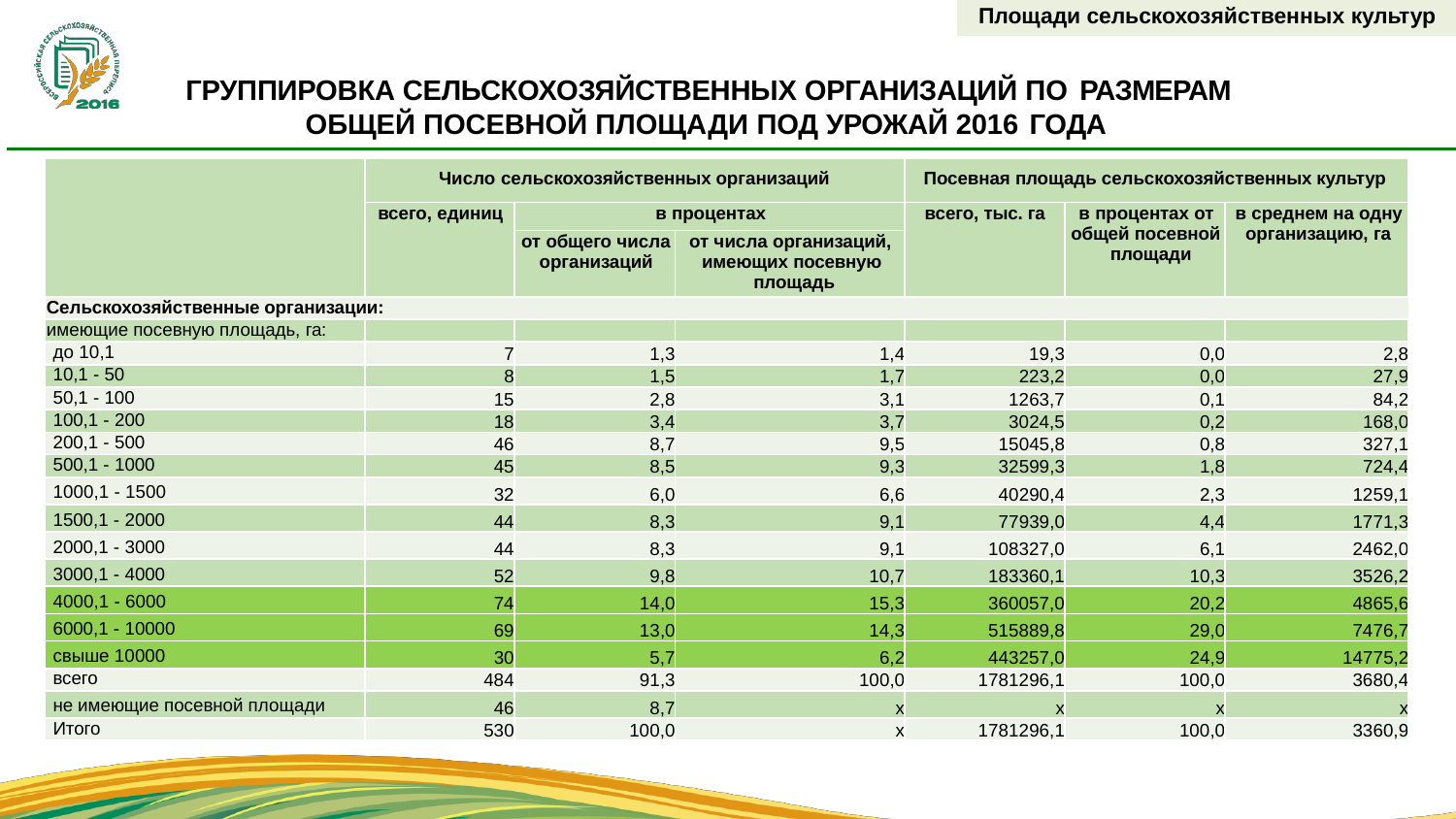

Площади сельскохозяйственных культур
Земельные ресурсы
# ГРУППИРОВКА СЕЛЬСКОХОЗЯЙСТВЕННЫХ ОРГАНИЗАЦИЙ ПО РАЗМЕРАМ
ОБЩЕЙ ПОСЕВНОЙ ПЛОЩАДИ ПОД УРОЖАЙ 2016 ГОДА

|  | Число сельскохозяйственных организаций |  |  | Посевная площадь сельскохозяйственных культур |  |  |
| --- | --- | --- | --- | --- | --- | --- |
|  | всего, единиц | в процентах |  | всего, тыс. га | в процентах от общей посевной площади | в среднем на одну организацию, га |
|  |  | от общего числа организаций | от числа организаций, имеющих посевную площадь |  |  |  |
| Сельскохозяйственные организации: |  |  |  |  |  |  |
| имеющие посевную площадь, га: |  |  |  |  |  |  |
| до 10,1 | 7 | 1,3 | 1,4 | 19,3 | 0,0 | 2,8 |
| 10,1 - 50 | 8 | 1,5 | 1,7 | 223,2 | 0,0 | 27,9 |
| 50,1 - 100 | 15 | 2,8 | 3,1 | 1263,7 | 0,1 | 84,2 |
| 100,1 - 200 | 18 | 3,4 | 3,7 | 3024,5 | 0,2 | 168,0 |
| 200,1 - 500 | 46 | 8,7 | 9,5 | 15045,8 | 0,8 | 327,1 |
| 500,1 - 1000 | 45 | 8,5 | 9,3 | 32599,3 | 1,8 | 724,4 |
| 1000,1 - 1500 | 32 | 6,0 | 6,6 | 40290,4 | 2,3 | 1259,1 |
| 1500,1 - 2000 | 44 | 8,3 | 9,1 | 77939,0 | 4,4 | 1771,3 |
| 2000,1 - 3000 | 44 | 8,3 | 9,1 | 108327,0 | 6,1 | 2462,0 |
| 3000,1 - 4000 | 52 | 9,8 | 10,7 | 183360,1 | 10,3 | 3526,2 |
| 4000,1 - 6000 | 74 | 14,0 | 15,3 | 360057,0 | 20,2 | 4865,6 |
| 6000,1 - 10000 | 69 | 13,0 | 14,3 | 515889,8 | 29,0 | 7476,7 |
| свыше 10000 | 30 | 5,7 | 6,2 | 443257,0 | 24,9 | 14775,2 |
| всего | 484 | 91,3 | 100,0 | 1781296,1 | 100,0 | 3680,4 |
| не имеющие посевной площади | 46 | 8,7 | х | х | х | х |
| Итого | 530 | 100,0 | х | 1781296,1 | 100,0 | 3360,9 |